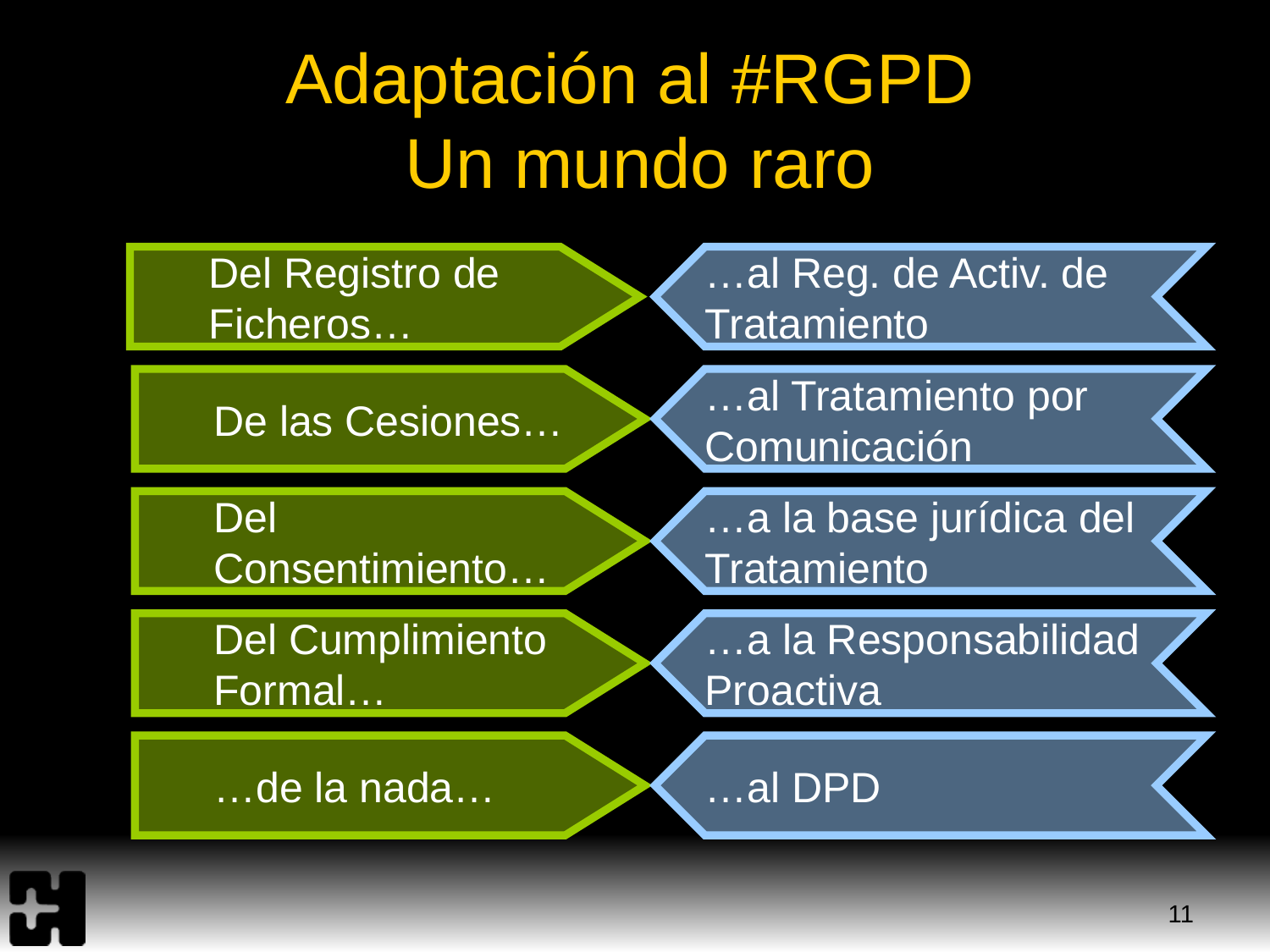

# Adaptación al #RGPD Un mundo raro
Del Registro de Ficheros…
…al Reg. de Activ. de Tratamiento
De las Cesiones…
…al Tratamiento por Comunicación
Del Consentimiento…
…a la base jurídica del Tratamiento
Del Cumplimiento Formal…
…a la Responsabilidad Proactiva
…de la nada…
…al DPD

11